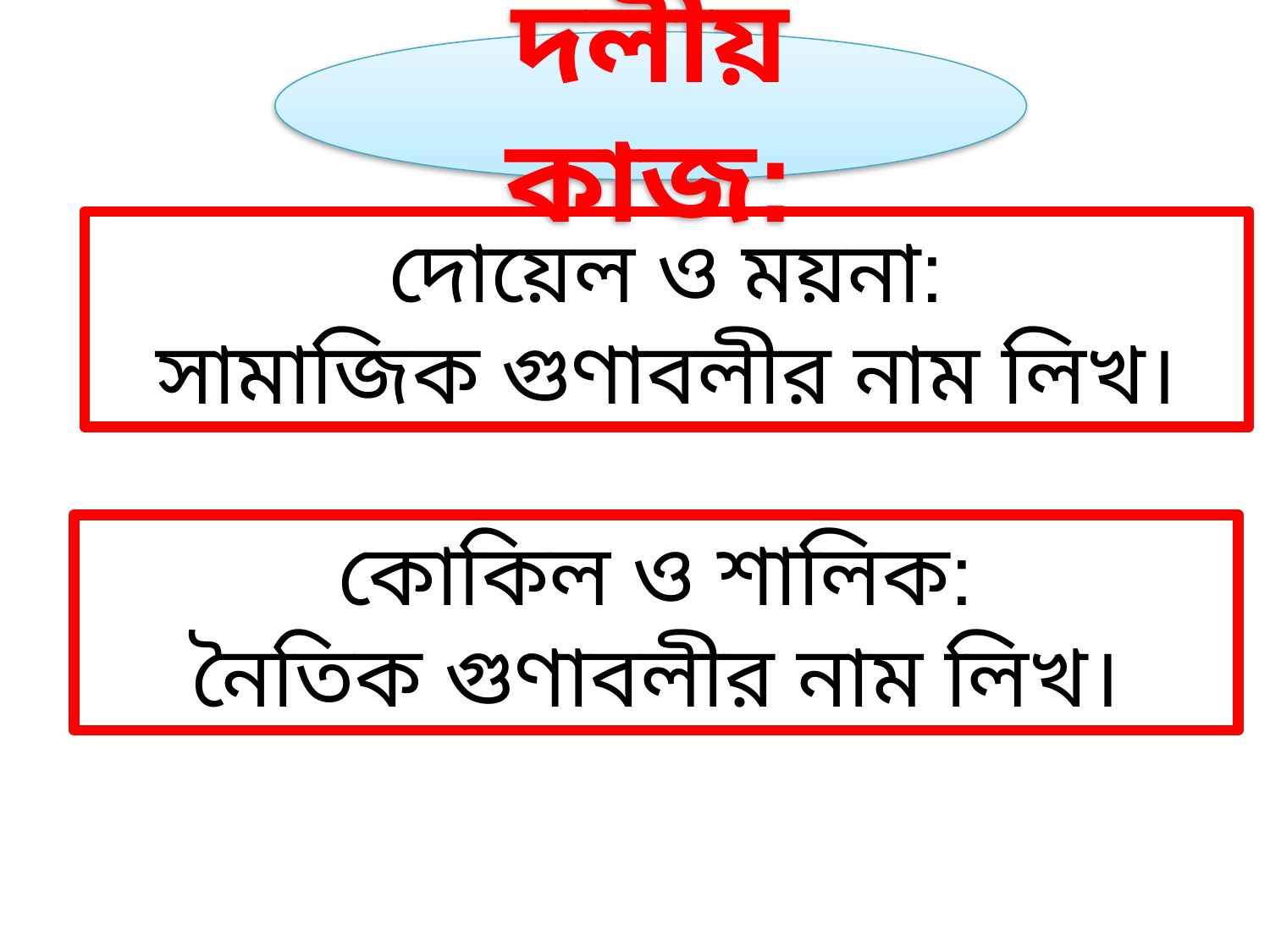

দলীয় কাজ:
দোয়েল ও ময়না:
সামাজিক গুণাবলীর নাম লিখ।
কোকিল ও শালিক:
নৈতিক গুণাবলীর নাম লিখ।